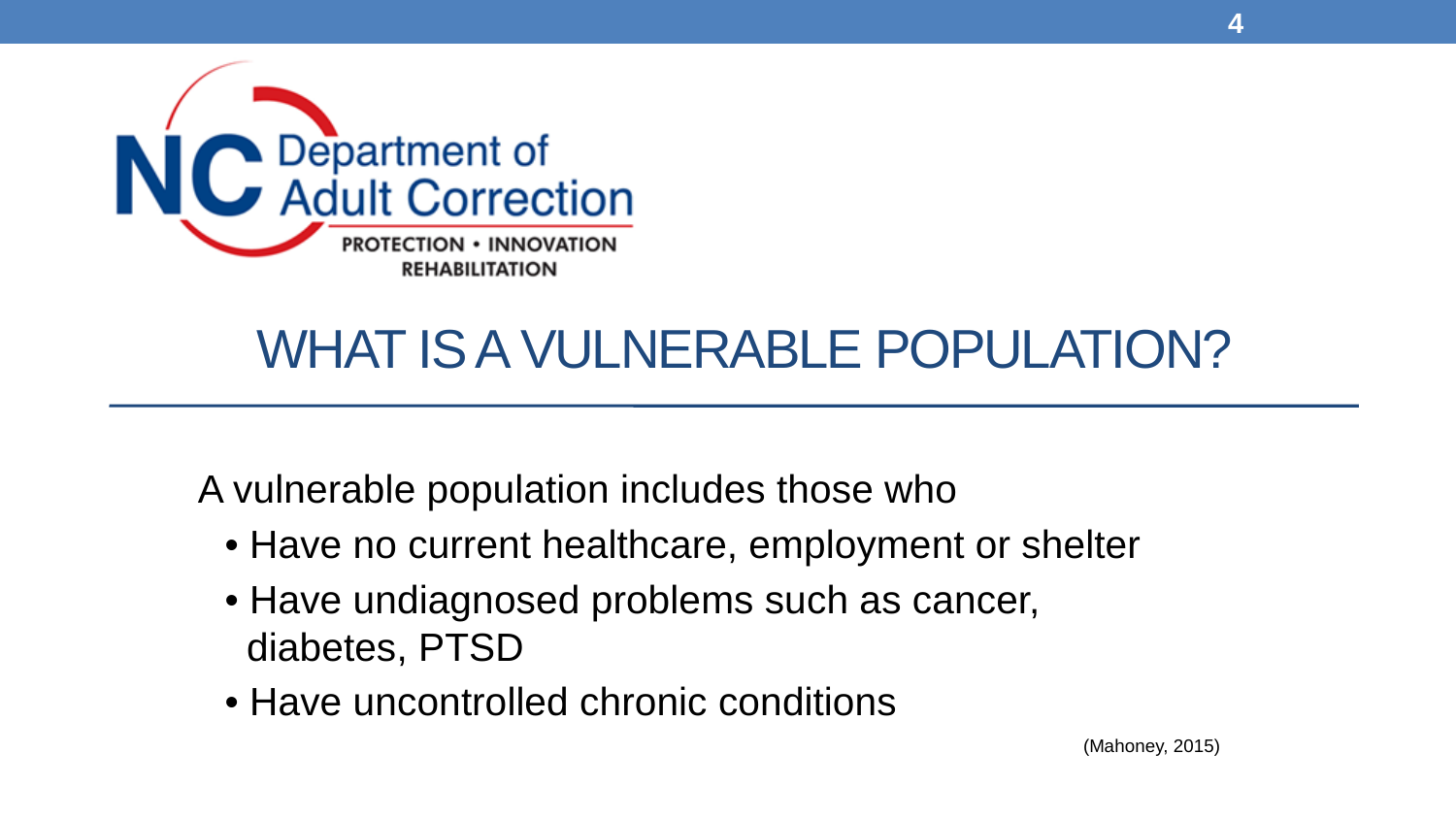

4
# What is a Vulnerable Population?
A vulnerable population includes those who
• Have no current healthcare, employment or shelter
• Have undiagnosed problems such as cancer,
  diabetes, PTSD
• Have uncontrolled chronic conditions
(Mahoney, 2015)